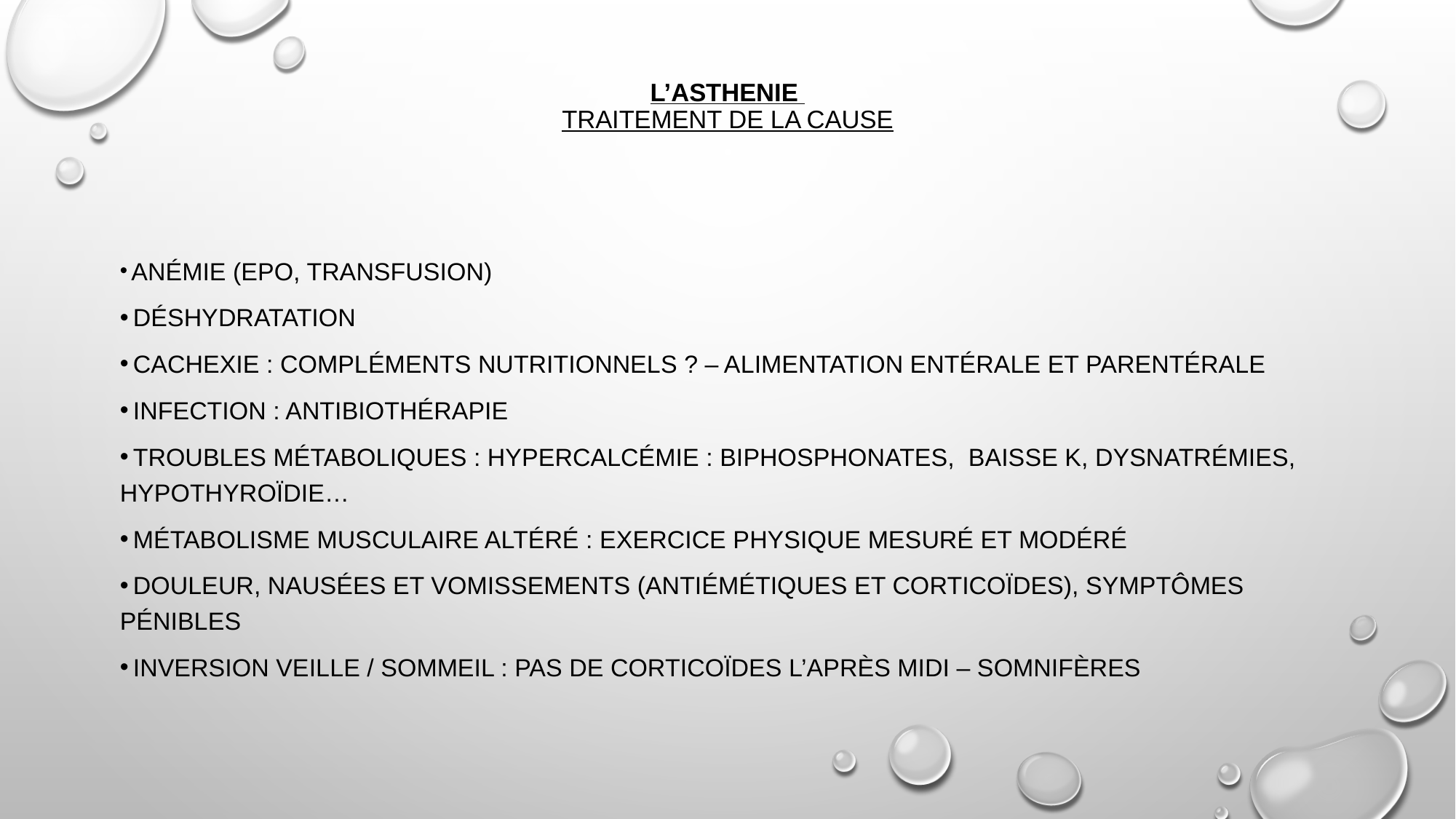

# L’ASTHENIE Traitement de la cause

 Anémie (EPO, Transfusion)
 Déshydratation
 Cachexie : compléments nutritionnels ? – alimentation entérale et parentérale
 Infection : antibiothérapie
 Troubles métaboliques : HyperCalcémie : biphosphonates,  Baisse K, Dysnatrémies, Hypothyroïdie…
 Métabolisme musculaire altéré : exercice physique mesuré et modéré
 Douleur, nausées et vomissements (antiémétiques et corticoïdes), symptômes pénibles
 Inversion veille / sommeil : pas de corticoïdes l’après midi – somnifères